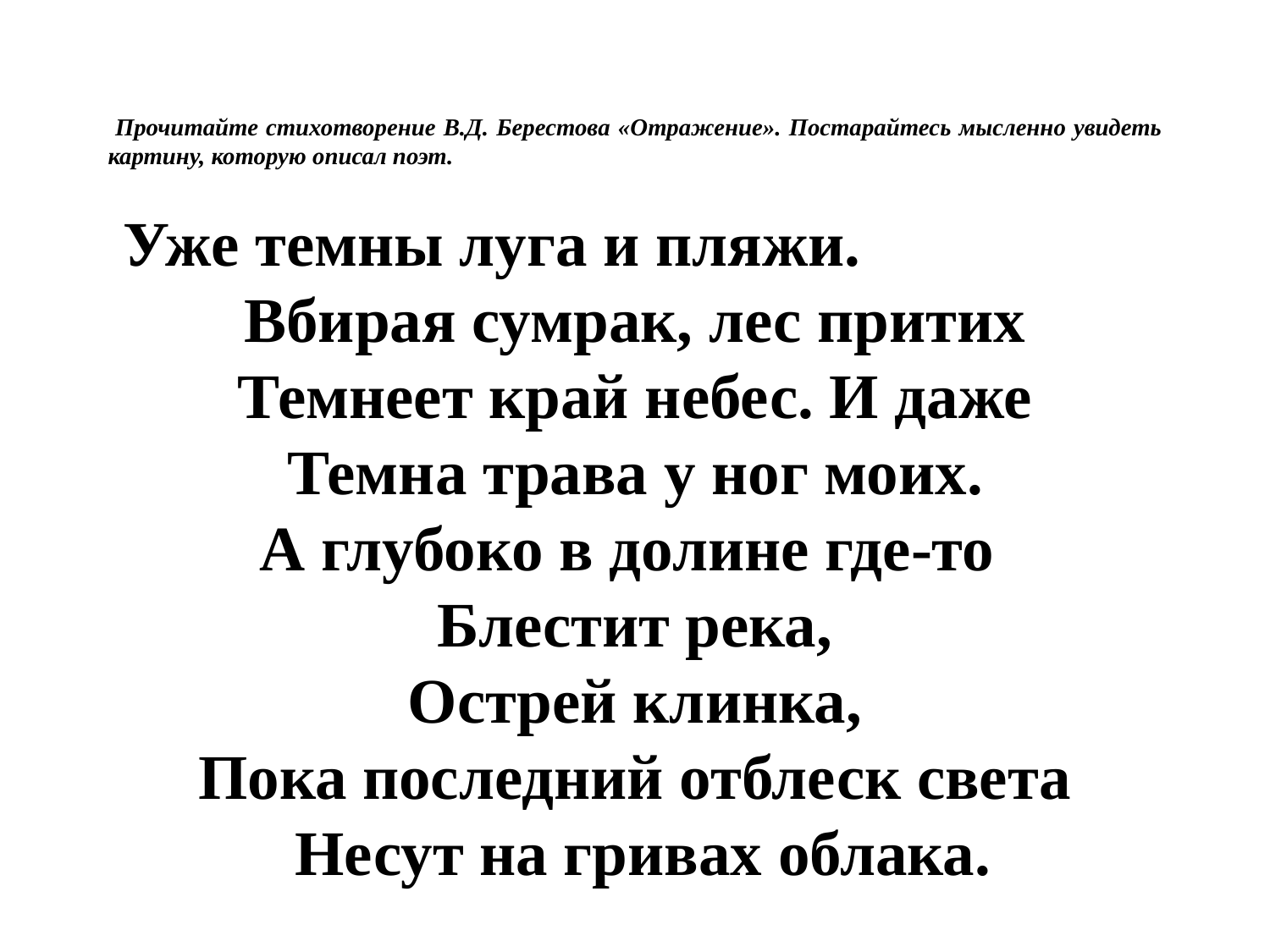

# Прочитайте стихотворение В.Д. Берестова «Отражение». Постарайтесь мысленно увидеть картину, которую описал поэт.
Уже темны луга и пляжи.
Вбирая сумрак, лес притих
Темнеет край небес. И даже
Темна трава у ног моих.
А глубоко в долине где-то
Блестит река,
Острей клинка,
Пока последний отблеск света
 Несут на гривах облака.